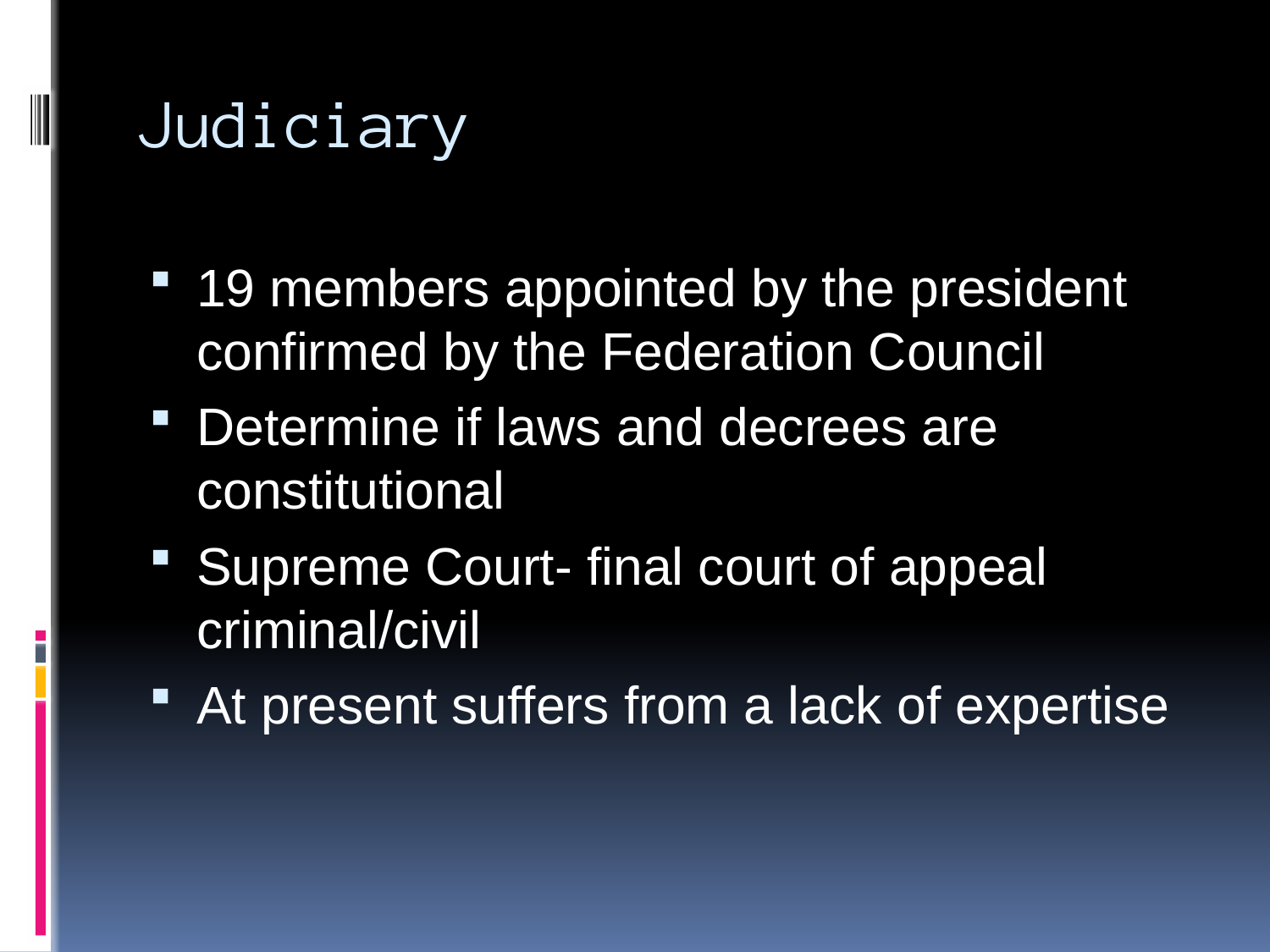

# Judiciary
19 members appointed by the president confirmed by the Federation Council
Determine if laws and decrees are constitutional
Supreme Court- final court of appeal criminal/civil
At present suffers from a lack of expertise